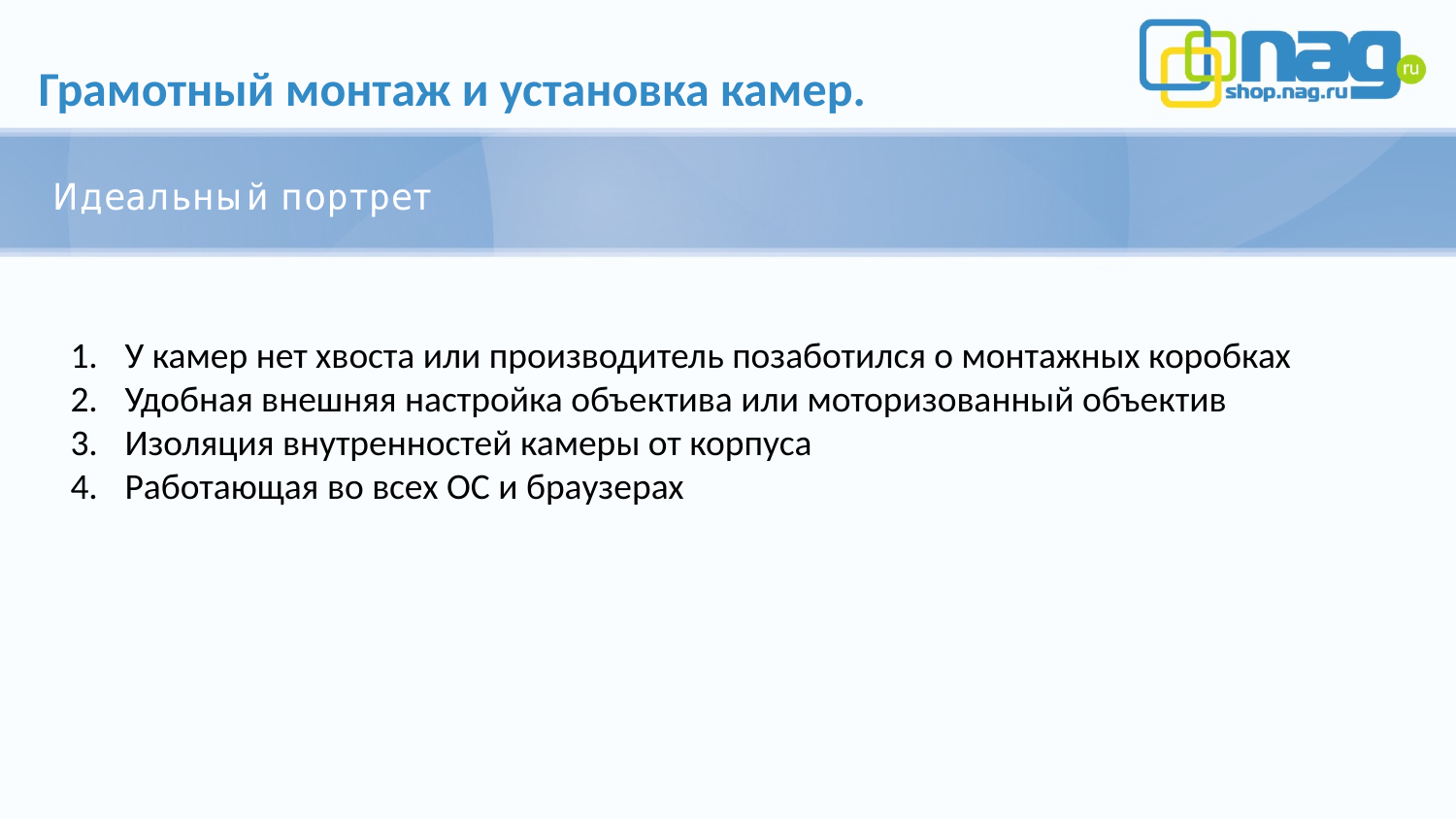

Грамотный монтаж и установка камер.
Идеальный портрет
У камер нет хвоста или производитель позаботился о монтажных коробках
Удобная внешняя настройка объектива или моторизованный объектив
Изоляция внутренностей камеры от корпуса
Работающая во всех ОС и браузерах